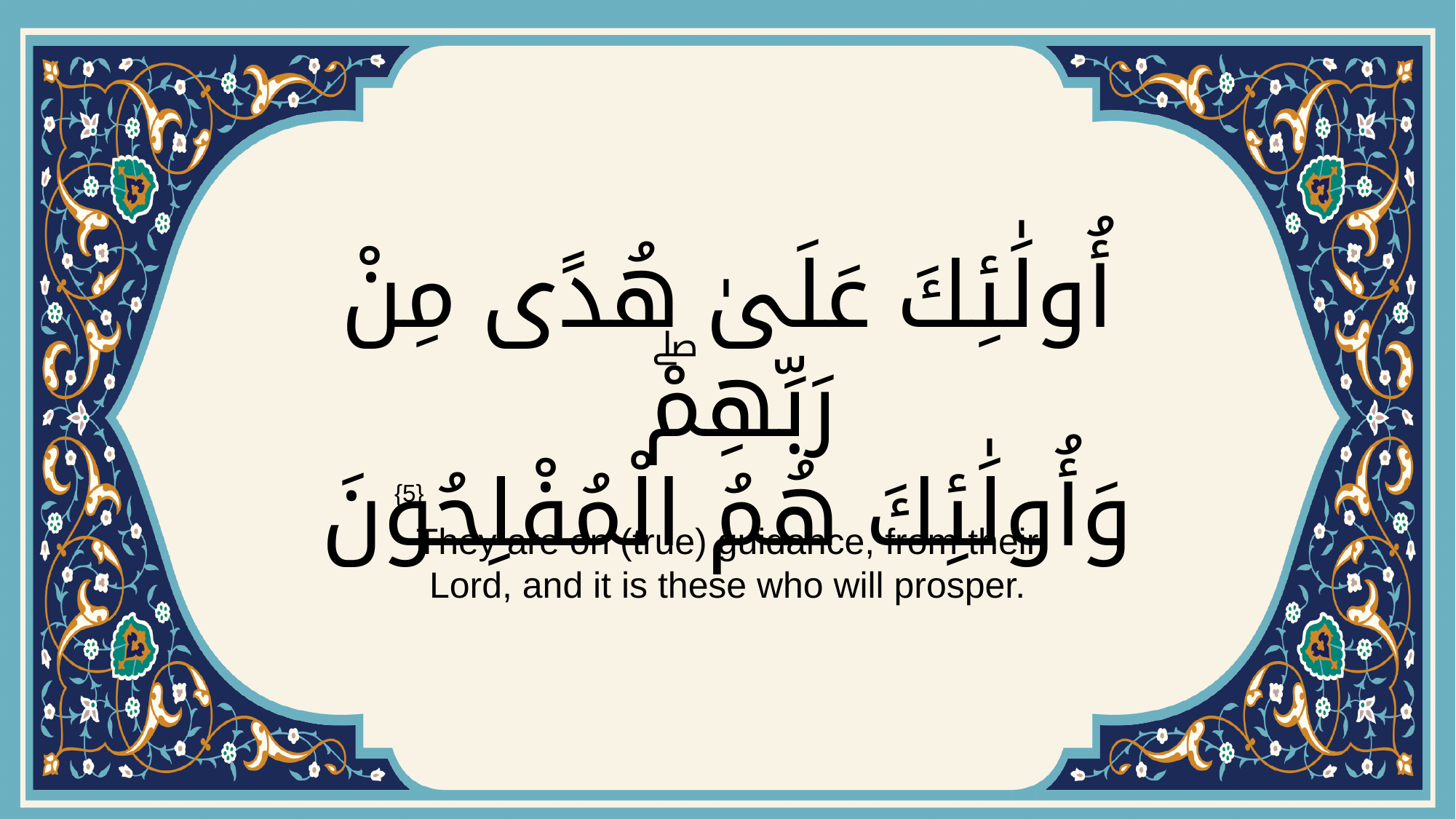

# أُولَٰئِكَ عَلَىٰ هُدًى مِنْ رَبِّهِمْۖ وَأُولَٰئِكَ هُمُ الْمُفْلِحُونَ
{5}
They are on (true) guidance, from their Lord, and it is these who will prosper.